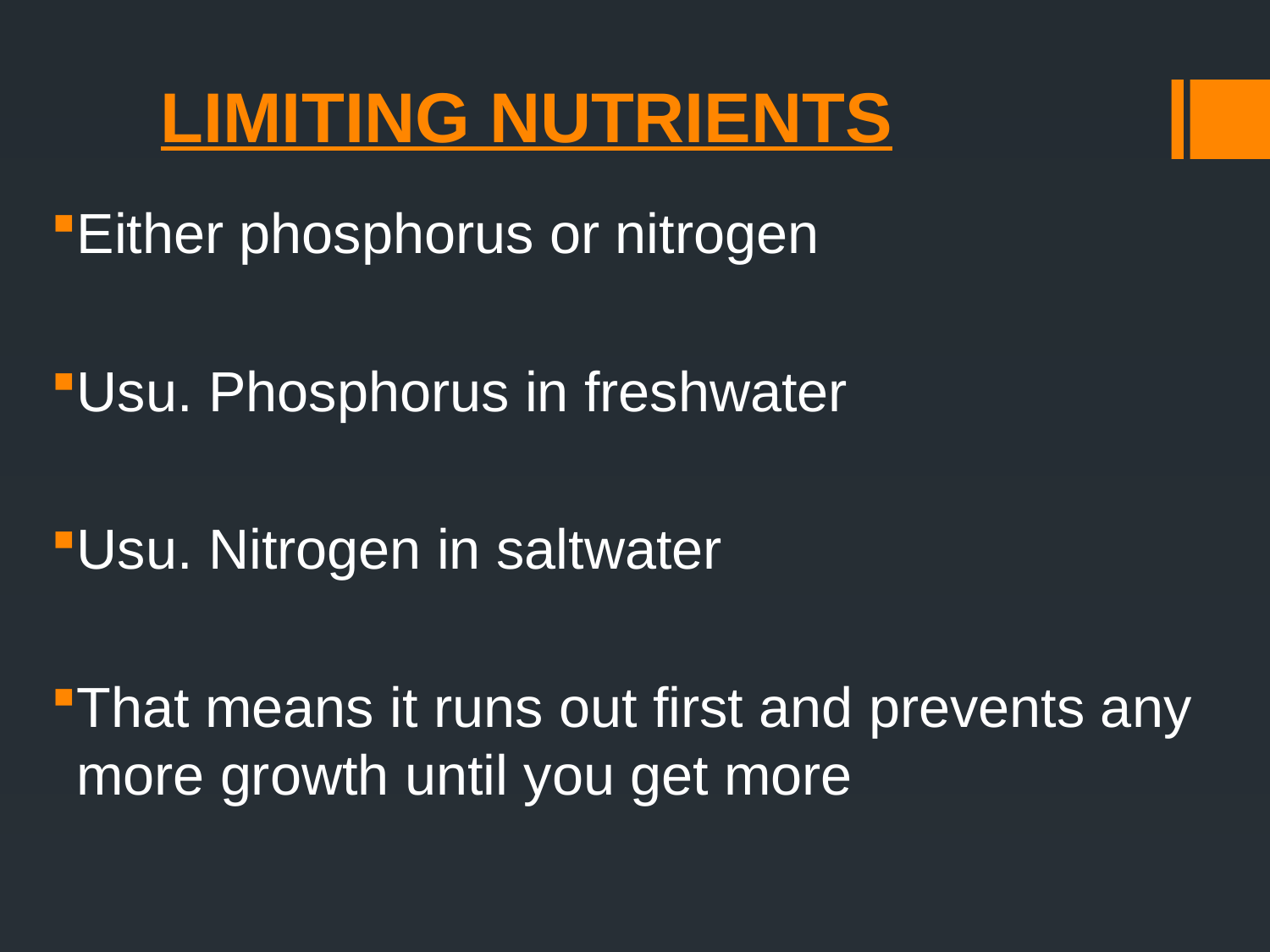

# LIMITING NUTRIENTS
Either phosphorus or nitrogen

Usu. Phosphorus in freshwater

Usu. Nitrogen in saltwater

That means it runs out first and prevents any more growth until you get more